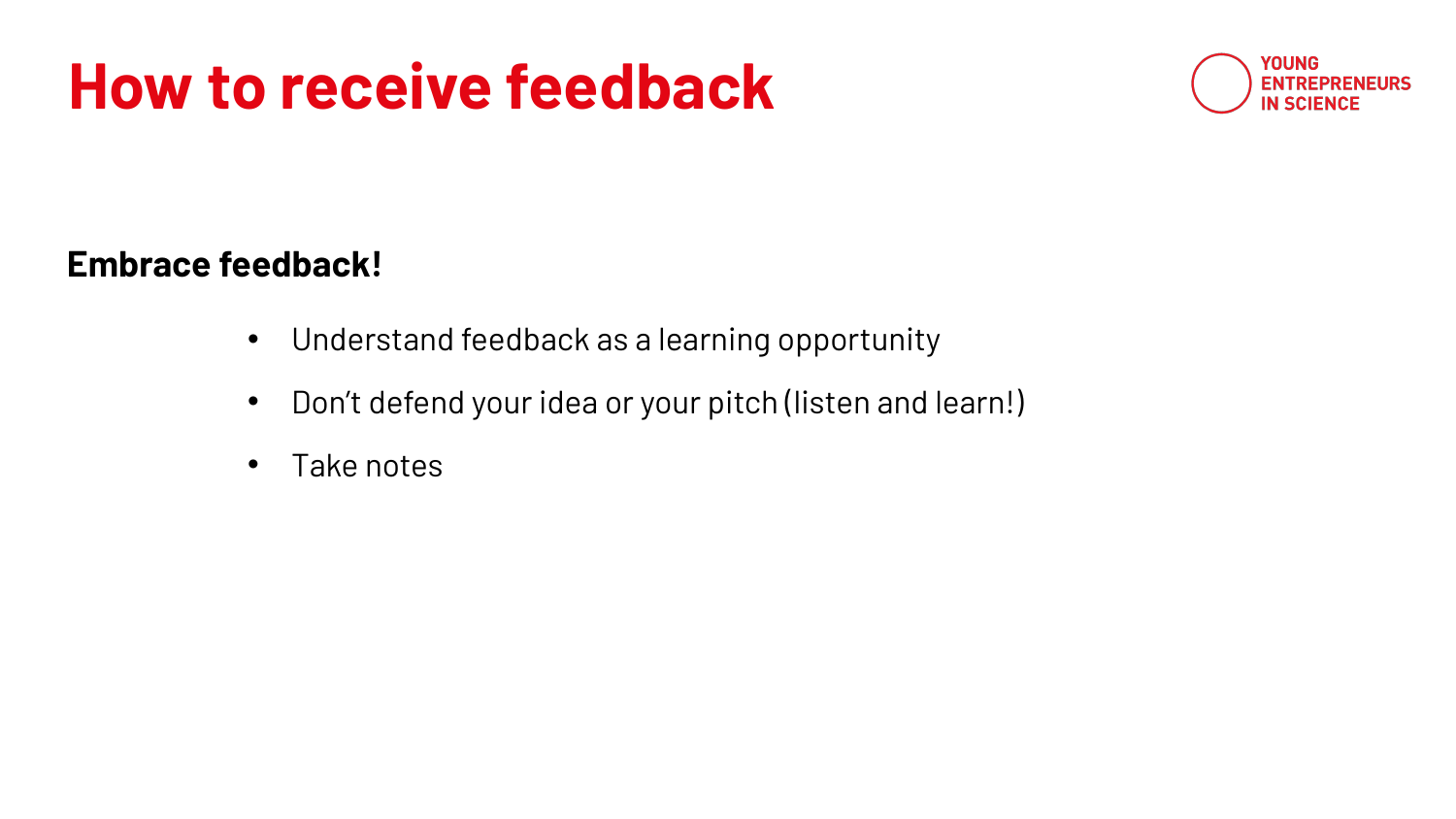

How to receive feedback
Embrace feedback!
Understand feedback as a learning opportunity
Don’t defend your idea or your pitch (listen and learn!)
Take notes